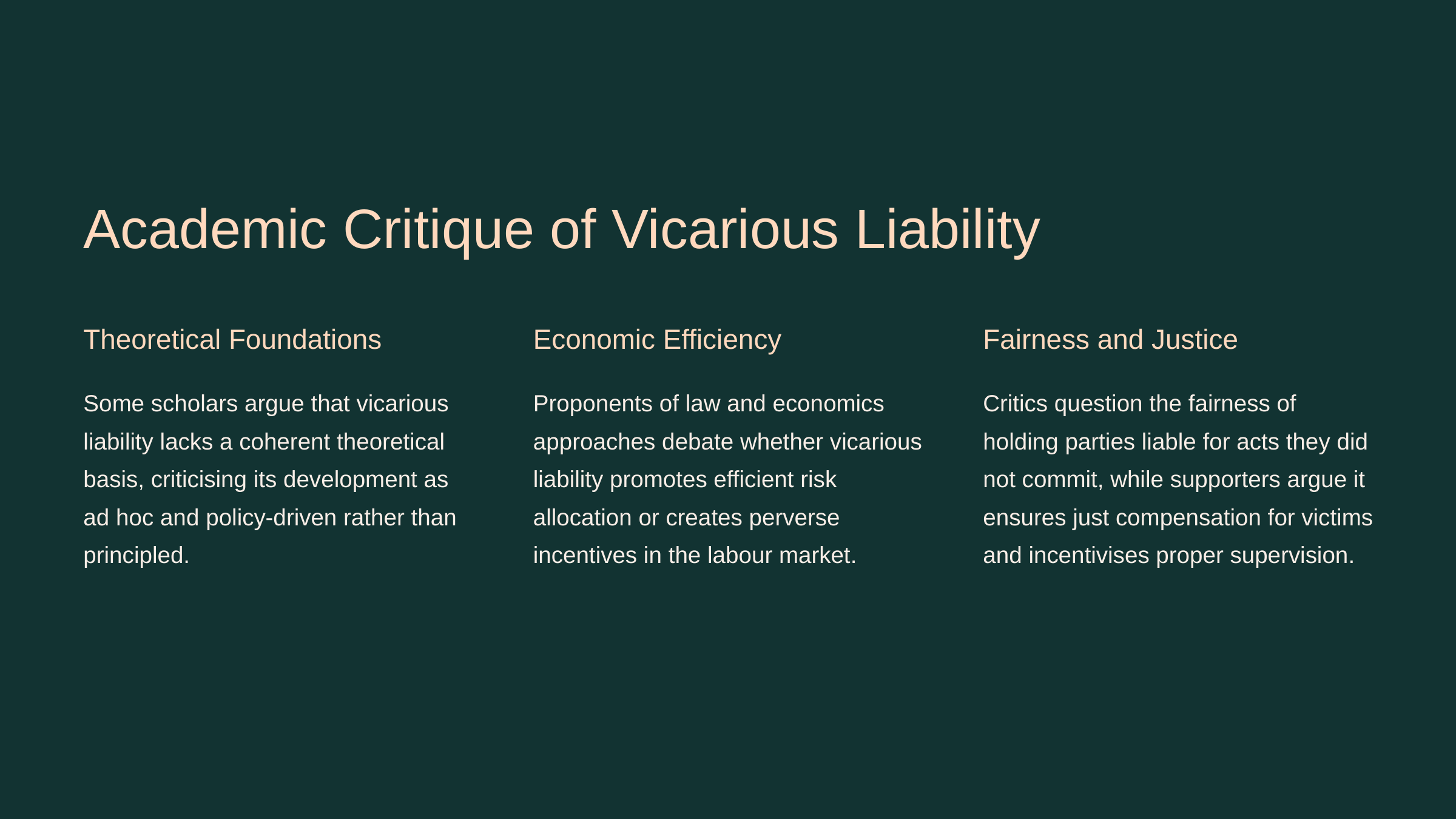

Academic Critique of Vicarious Liability
Theoretical Foundations
Economic Efficiency
Fairness and Justice
Some scholars argue that vicarious liability lacks a coherent theoretical basis, criticising its development as ad hoc and policy-driven rather than principled.
Proponents of law and economics approaches debate whether vicarious liability promotes efficient risk allocation or creates perverse incentives in the labour market.
Critics question the fairness of holding parties liable for acts they did not commit, while supporters argue it ensures just compensation for victims and incentivises proper supervision.